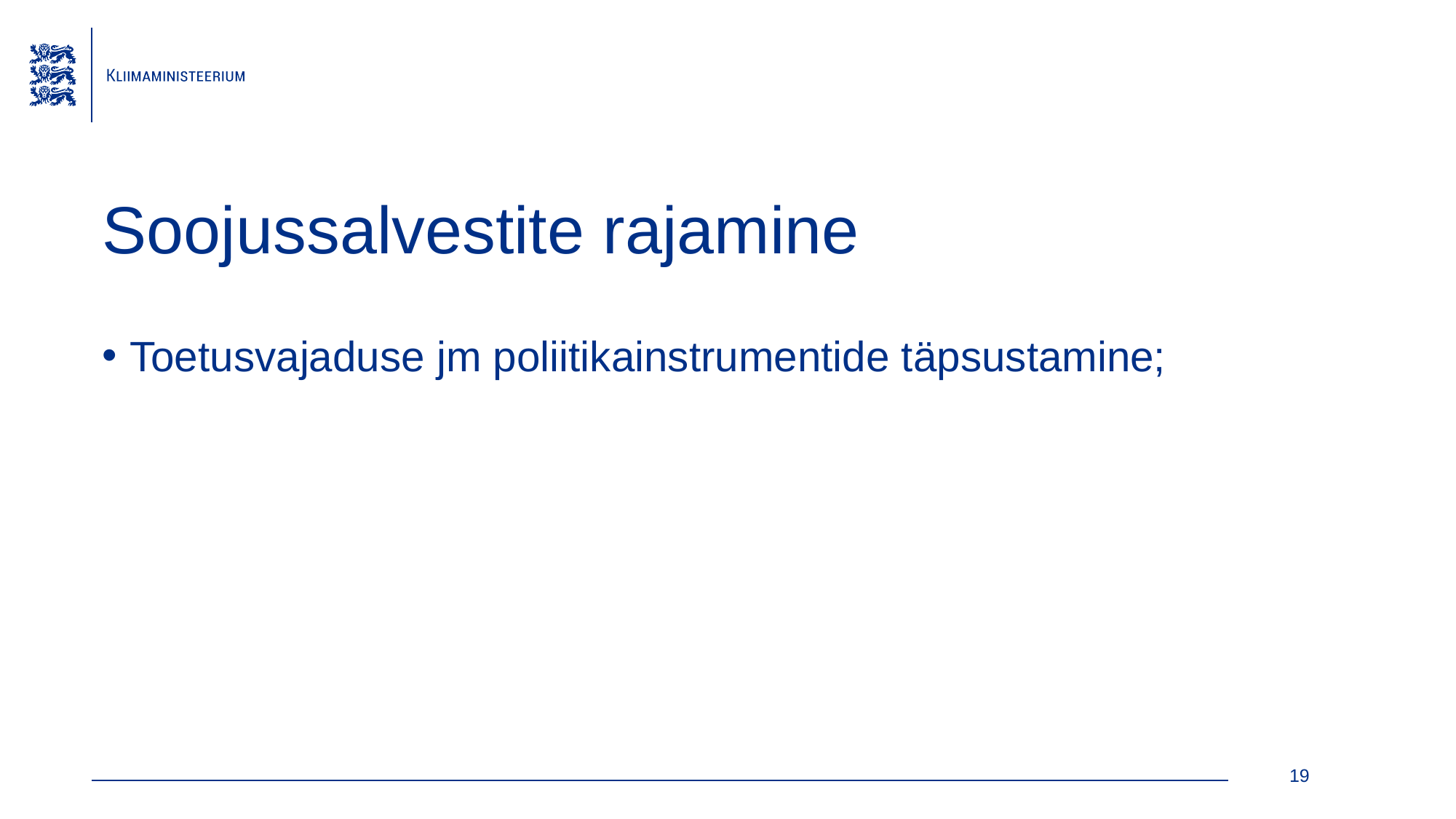

# Soojussalvestite rajamine
Toetusvajaduse jm poliitikainstrumentide täpsustamine;

19